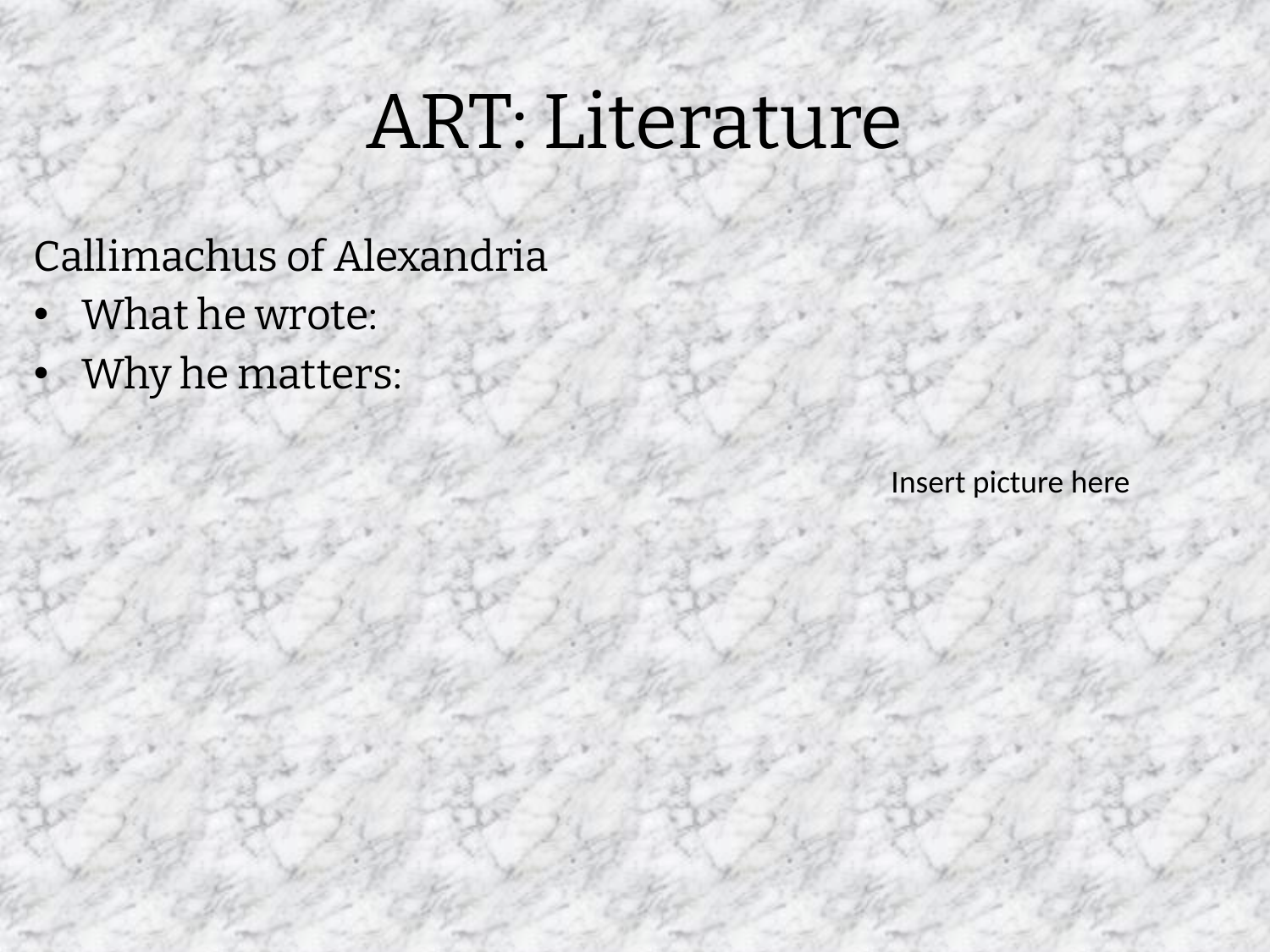

# ART: Literature
Callimachus of Alexandria
What he wrote:
Why he matters:
Insert picture here